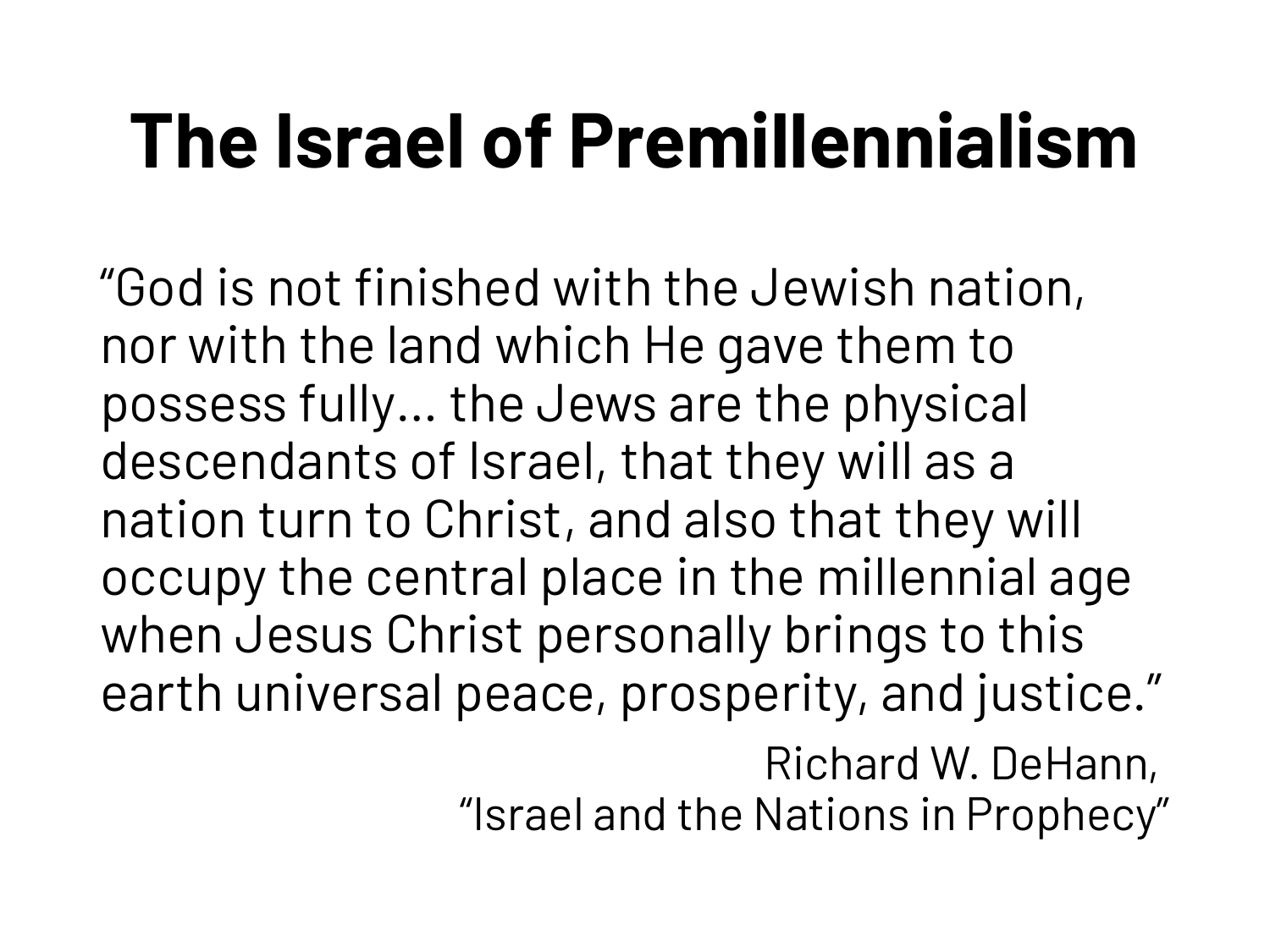

# The Israel of Premillennialism
“God is not finished with the Jewish nation, nor with the land which He gave them to possess fully… the Jews are the physical descendants of Israel, that they will as a nation turn to Christ, and also that they will occupy the central place in the millennial age when Jesus Christ personally brings to this earth universal peace, prosperity, and justice.”
Richard W. DeHann,
“Israel and the Nations in Prophecy”